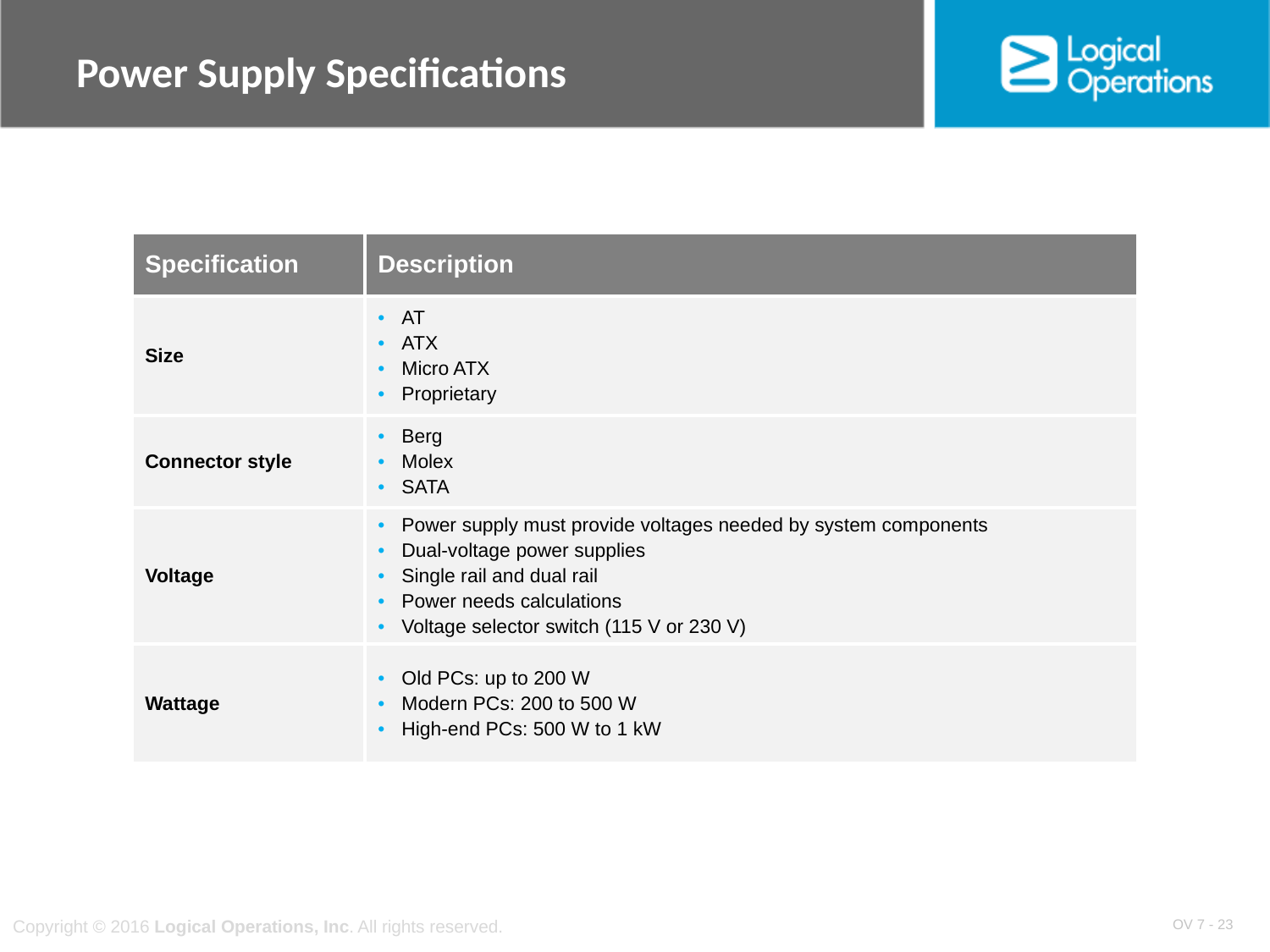

# Power Supply Specifications
| Specification | Description |
| --- | --- |
| Size | AT ATX Micro ATX Proprietary |
| Connector style | Berg Molex SATA |
| Voltage | Power supply must provide voltages needed by system components Dual-voltage power supplies Single rail and dual rail Power needs calculations Voltage selector switch (115 V or 230 V) |
| Wattage | Old PCs: up to 200 W Modern PCs: 200 to 500 W High-end PCs: 500 W to 1 kW |